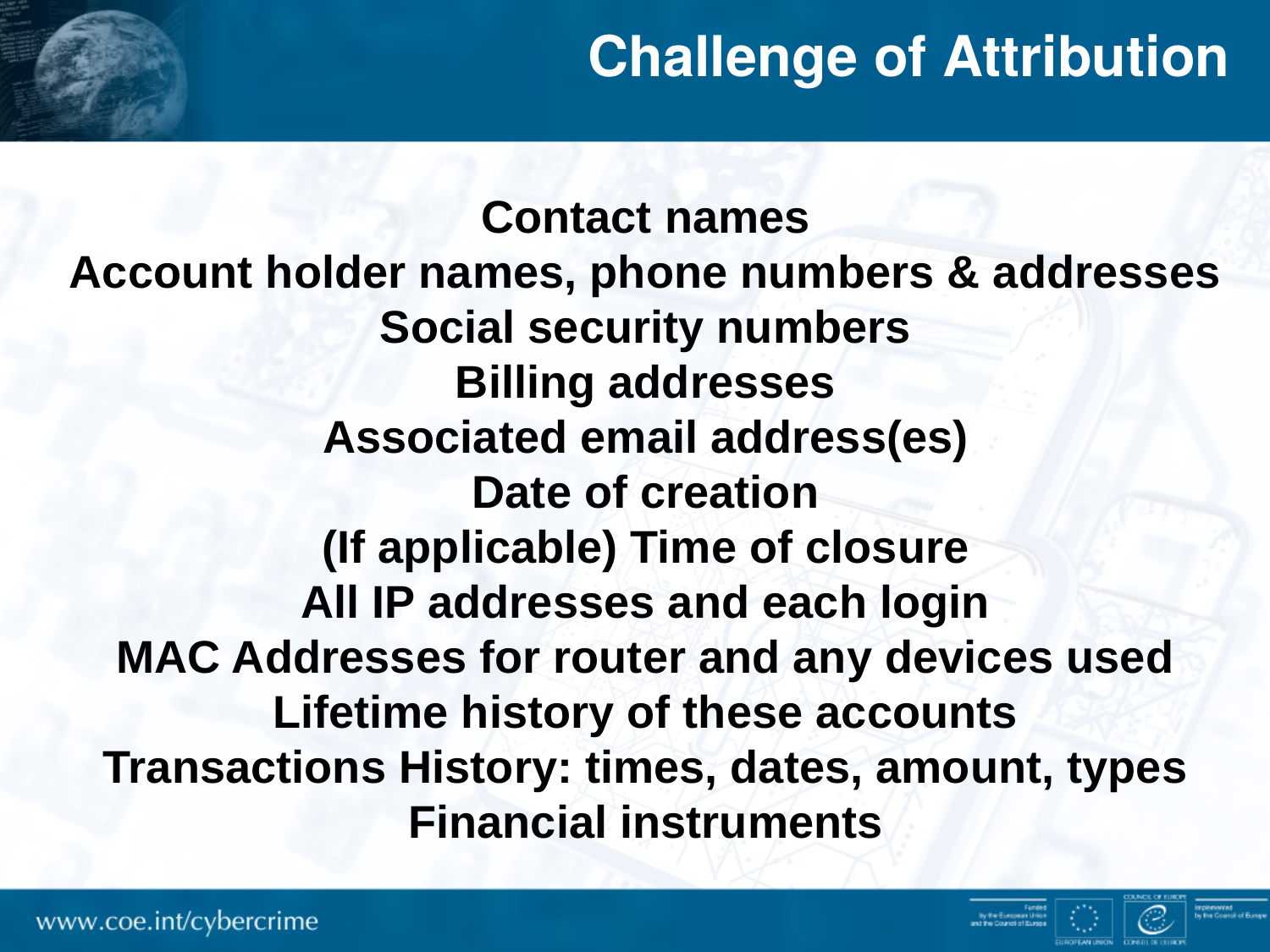

Challenge of Attribution
Contact names
Account holder names, phone numbers & addresses
Social security numbers
Billing addresses
Associated email address(es)
Date of creation
(If applicable) Time of closure
All IP addresses and each login
MAC Addresses for router and any devices used
Lifetime history of these accounts
Transactions History: times, dates, amount, types
Financial instruments